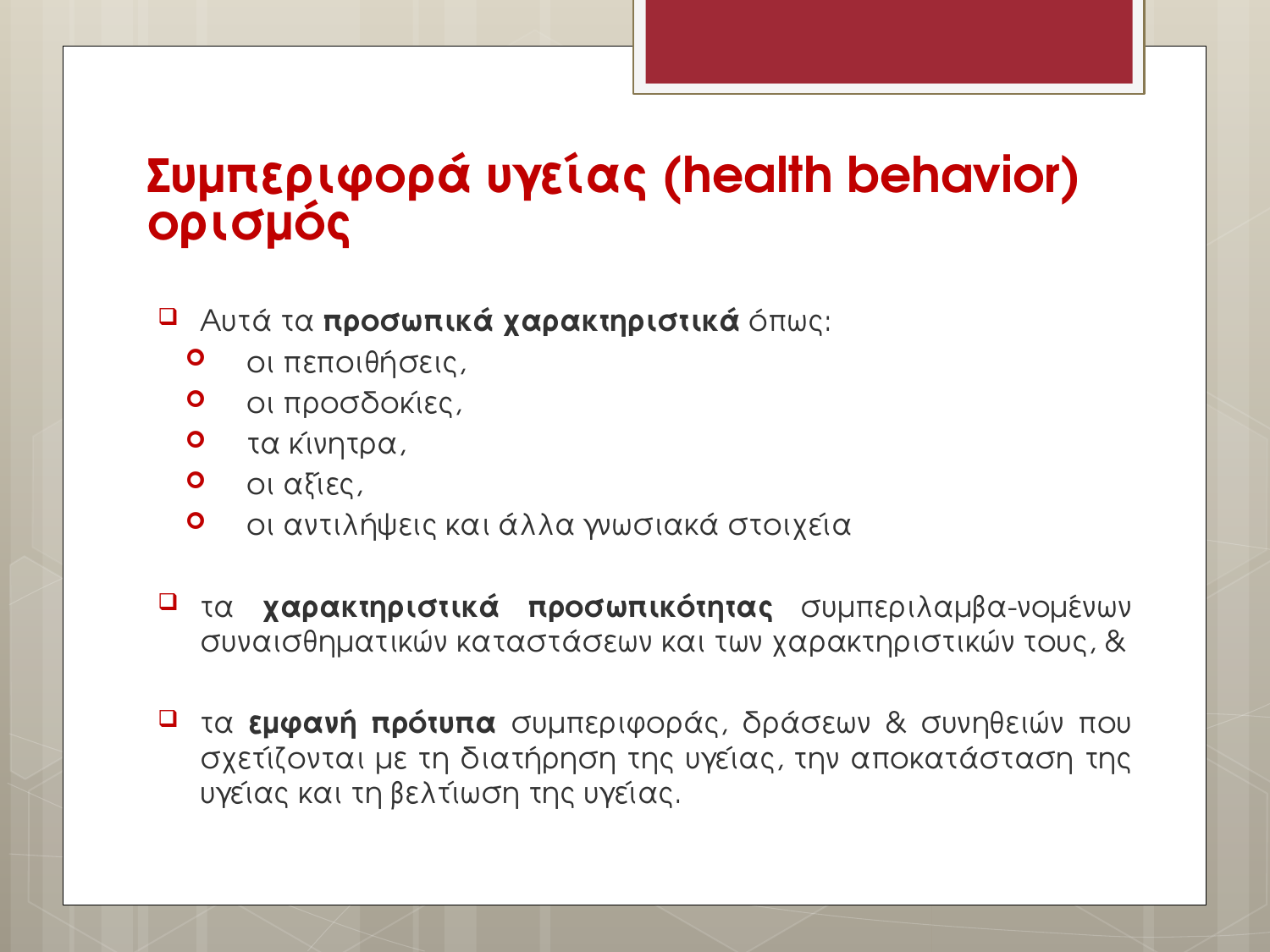

# Συμπεριφορά υγείας (health behavior) ορισμός
Αυτά τα προσωπικά χαρακτηριστικά όπως:
οι πεποιθήσεις,
οι προσδοκίες,
τα κίνητρα,
οι αξίες,
οι αντιλήψεις και άλλα γνωσιακά στοιχεία

τα χαρακτηριστικά προσωπικότητας συμπεριλαμβα-νομένων συναισθηματικών καταστάσεων και των χαρακτηριστικών τους, &

τα εμφανή πρότυπα συμπεριφοράς, δράσεων & συνηθειών που σχετίζονται με τη διατήρηση της υγείας, την αποκατάσταση της υγείας και τη βελτίωση της υγείας.